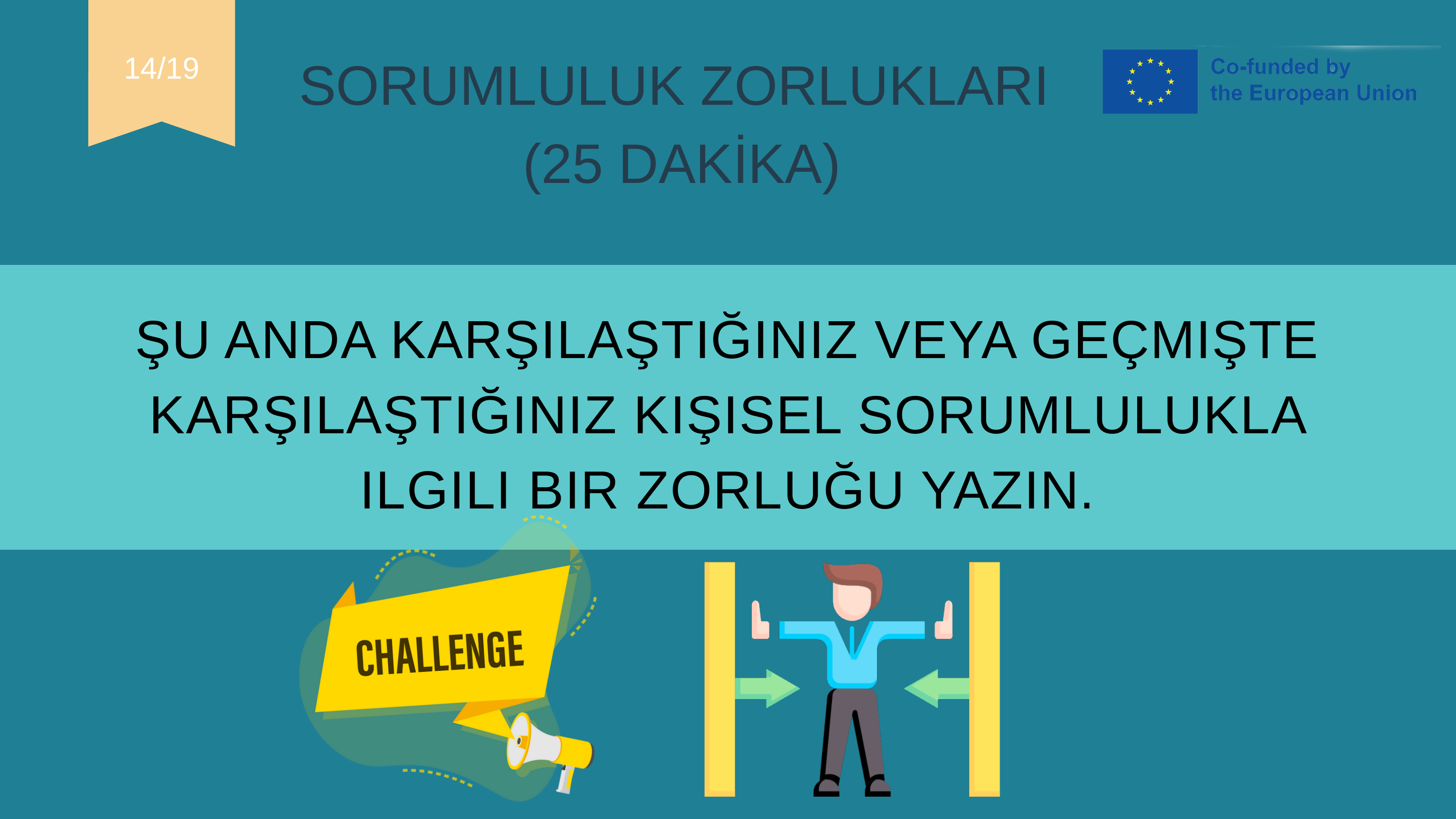

SORUMLULUK ZORLUKLARI
(25 DAKİKA)
14/19

ŞU ANDA KARŞILAŞTIĞINIZ VEYA GEÇMIŞTE KARŞILAŞTIĞINIZ KIŞISEL SORUMLULUKLA ILGILI BIR ZORLUĞU YAZIN.